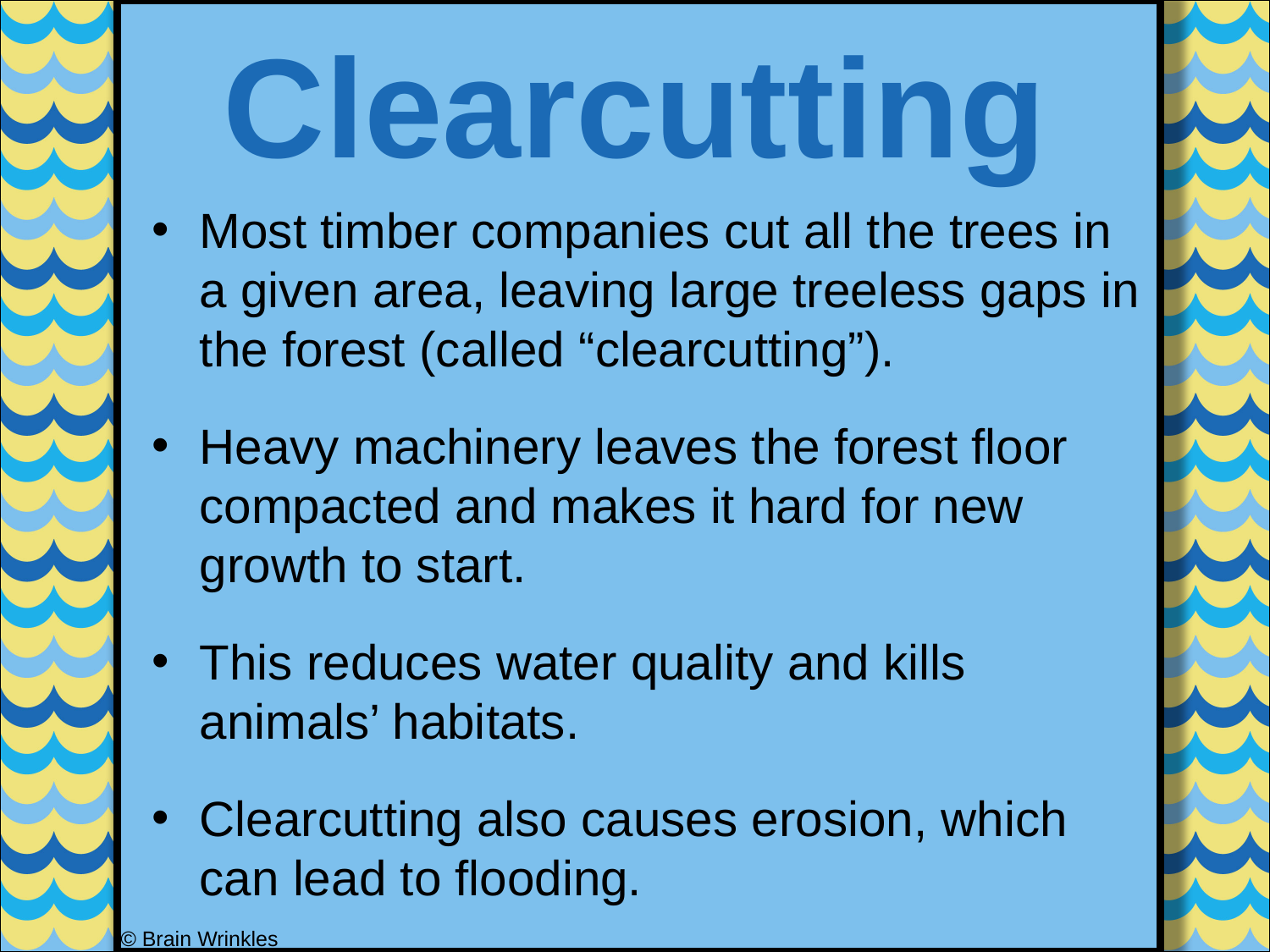

Clearcutting
Most timber companies cut all the trees in a given area, leaving large treeless gaps in the forest (called “clearcutting”).

Heavy machinery leaves the forest floor compacted and makes it hard for new growth to start.

This reduces water quality and kills animals’ habitats.

Clearcutting also causes erosion, which can lead to flooding.

© Brain Wrinkles